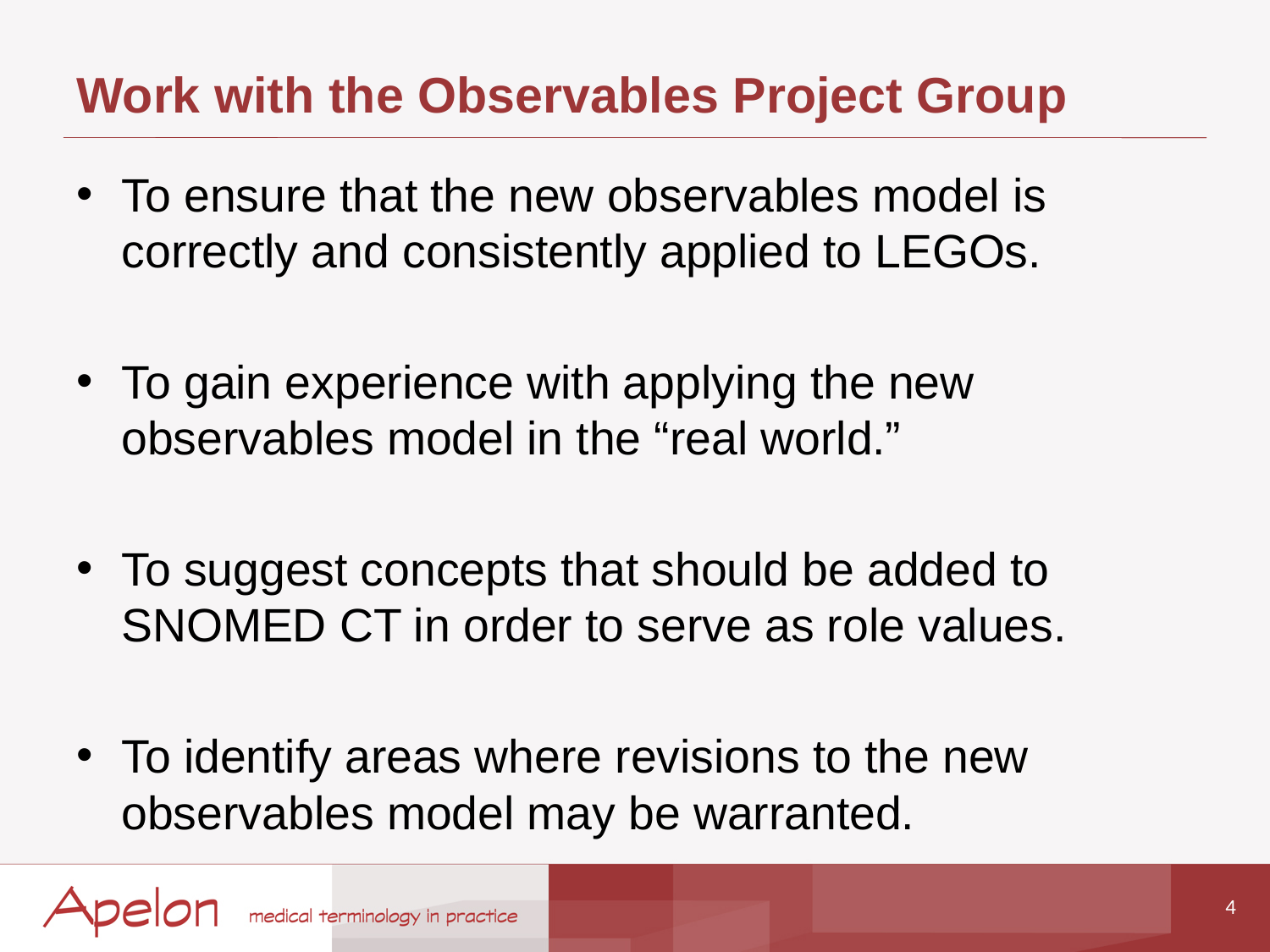

# Work with the Observables Project Group
To ensure that the new observables model is correctly and consistently applied to LEGOs.

To gain experience with applying the new observables model in the “real world.”

To suggest concepts that should be added to SNOMED CT in order to serve as role values.

To identify areas where revisions to the new observables model may be warranted.

4